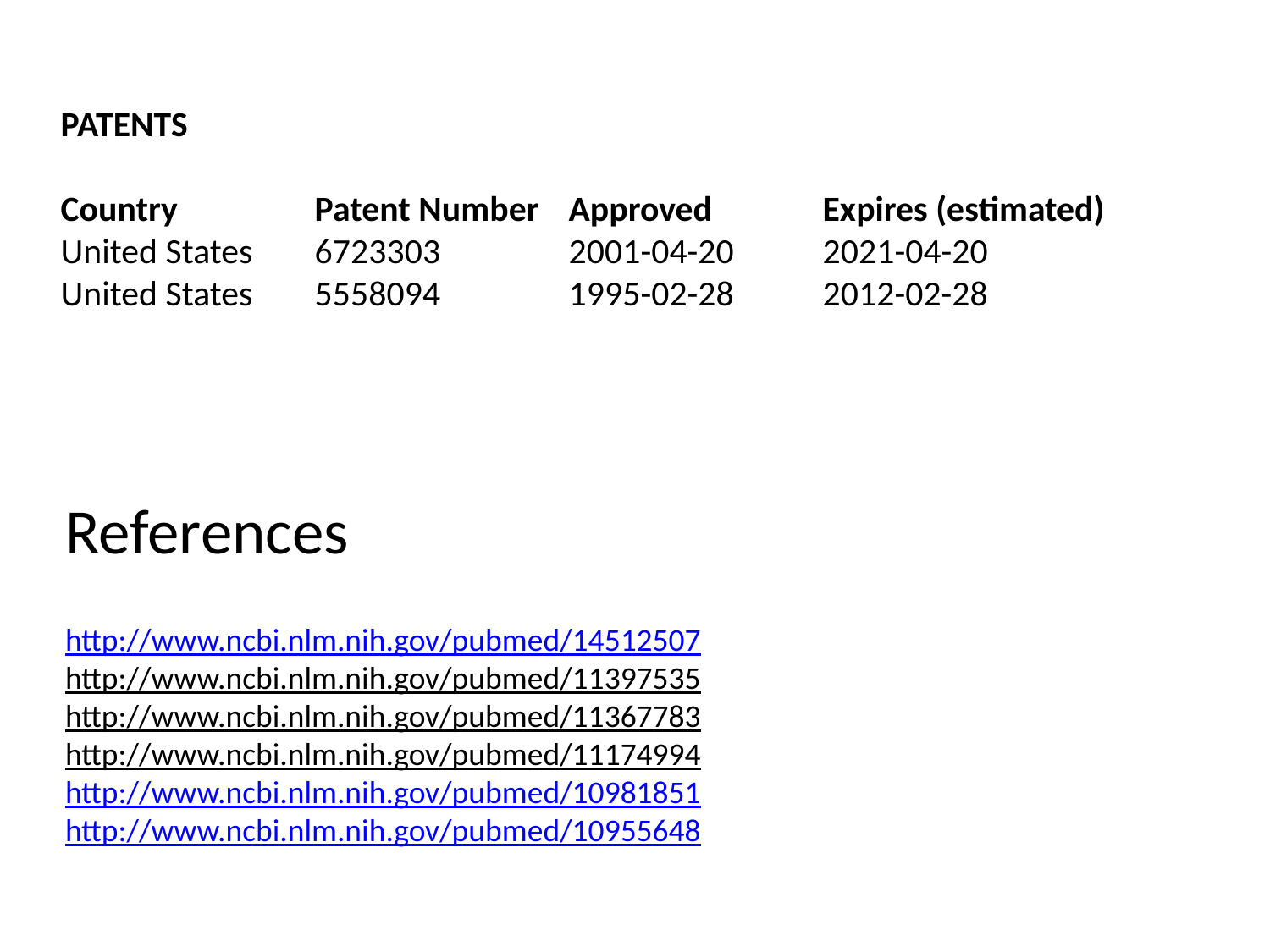

PATENTS

Country		Patent Number	Approved	Expires (estimated)
United States	6723303		2001-04-20	2021-04-20
United States	5558094		1995-02-28	2012-02-28
# References
http://www.ncbi.nlm.nih.gov/pubmed/14512507
http://www.ncbi.nlm.nih.gov/pubmed/11397535
http://www.ncbi.nlm.nih.gov/pubmed/11367783
http://www.ncbi.nlm.nih.gov/pubmed/11174994
http://www.ncbi.nlm.nih.gov/pubmed/10981851
http://www.ncbi.nlm.nih.gov/pubmed/10955648